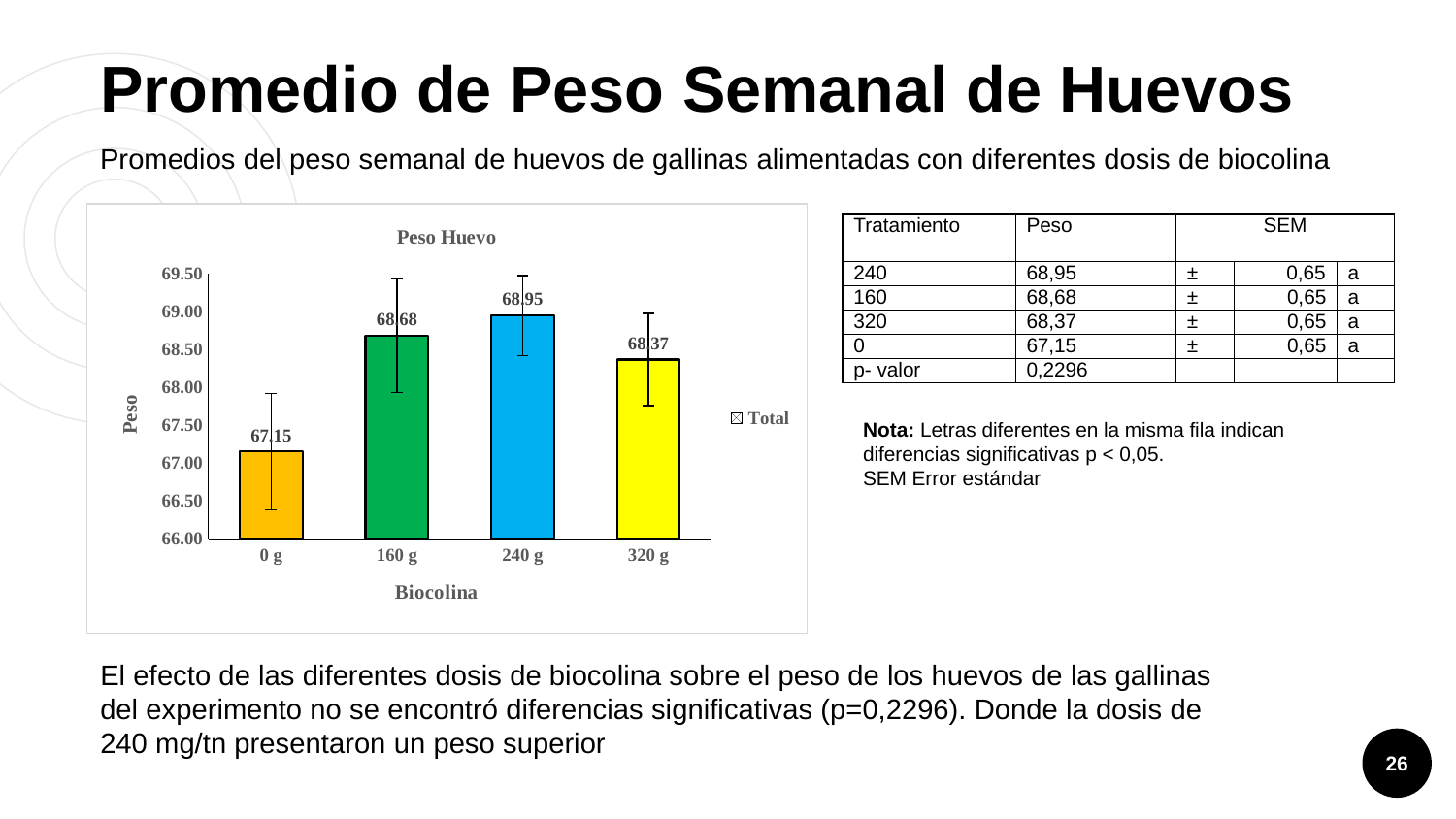

# Promedio de Peso Semanal de Huevos
Promedios del peso semanal de huevos de gallinas alimentadas con diferentes dosis de biocolina

### Chart: Peso Huevo

| Category | Total |
|---|---|
| 0 g | 67.15333333333332 |
| 160 g | 68.68333333333334 |
| 240 g | 68.95 |
| 320 g | 68.37 |
| Tratamiento | Peso | SEM |  |  |
| --- | --- | --- | --- | --- |
| 240 | 68,95 | ± | 0,65 | a |
| 160 | 68,68 | ± | 0,65 | a |
| 320 | 68,37 | ± | 0,65 | a |
| 0 | 67,15 | ± | 0,65 | a |
| p- valor | 0,2296 |  |  |  |
Nota: Letras diferentes en la misma fila indican diferencias significativas p < 0,05.
SEM Error estándar
El efecto de las diferentes dosis de biocolina sobre el peso de los huevos de las gallinas del experimento no se encontró diferencias significativas (p=0,2296). Donde la dosis de 240 mg/tn presentaron un peso superior
26